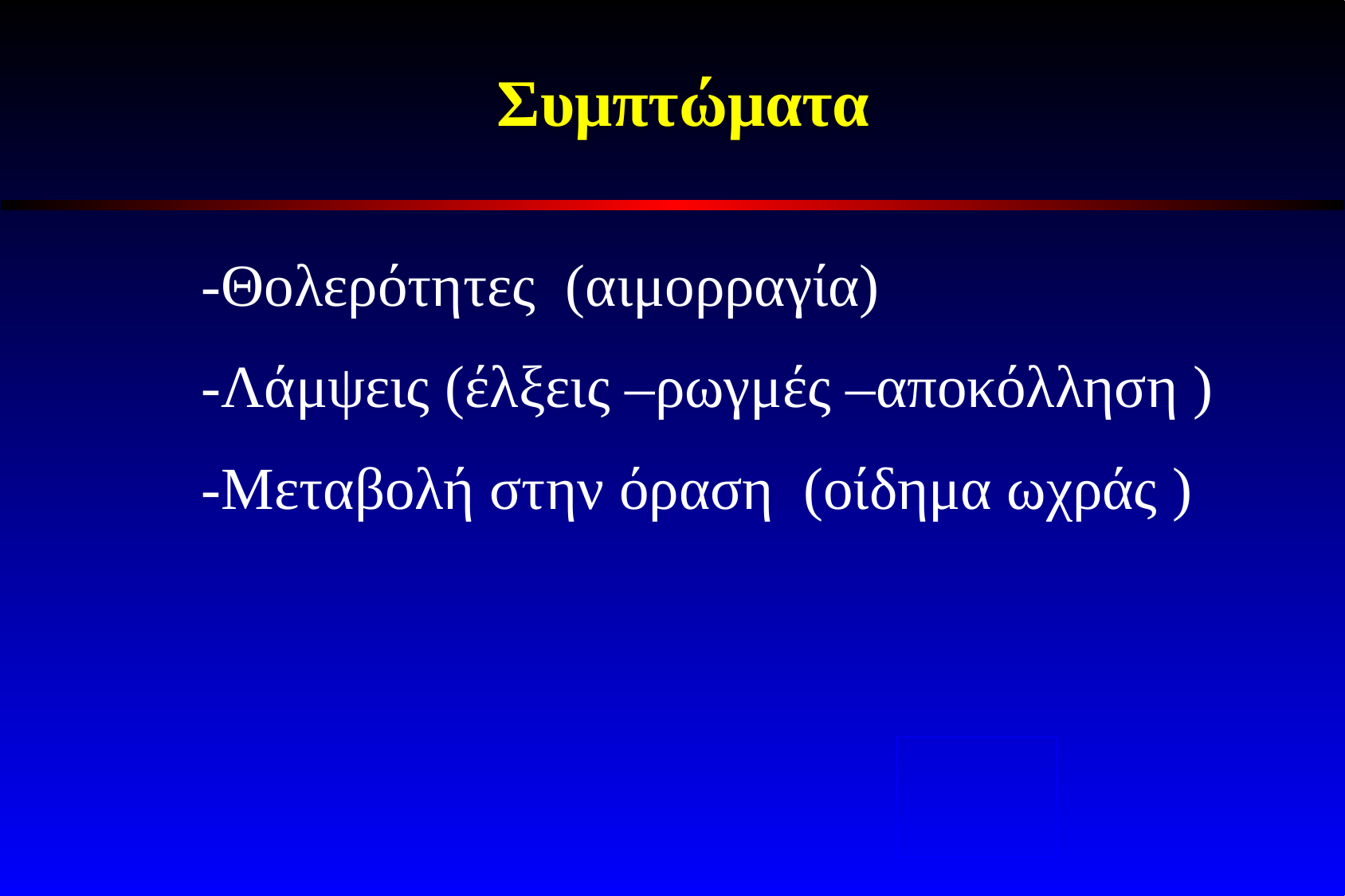

# Συμπτώματα
	-Θολερότητες  (αιμορραγία)
	-Λάμψεις (έλξεις –ρωγμές –αποκόλληση )
	-Μεταβολή στην όραση  (οίδημα ωχράς )